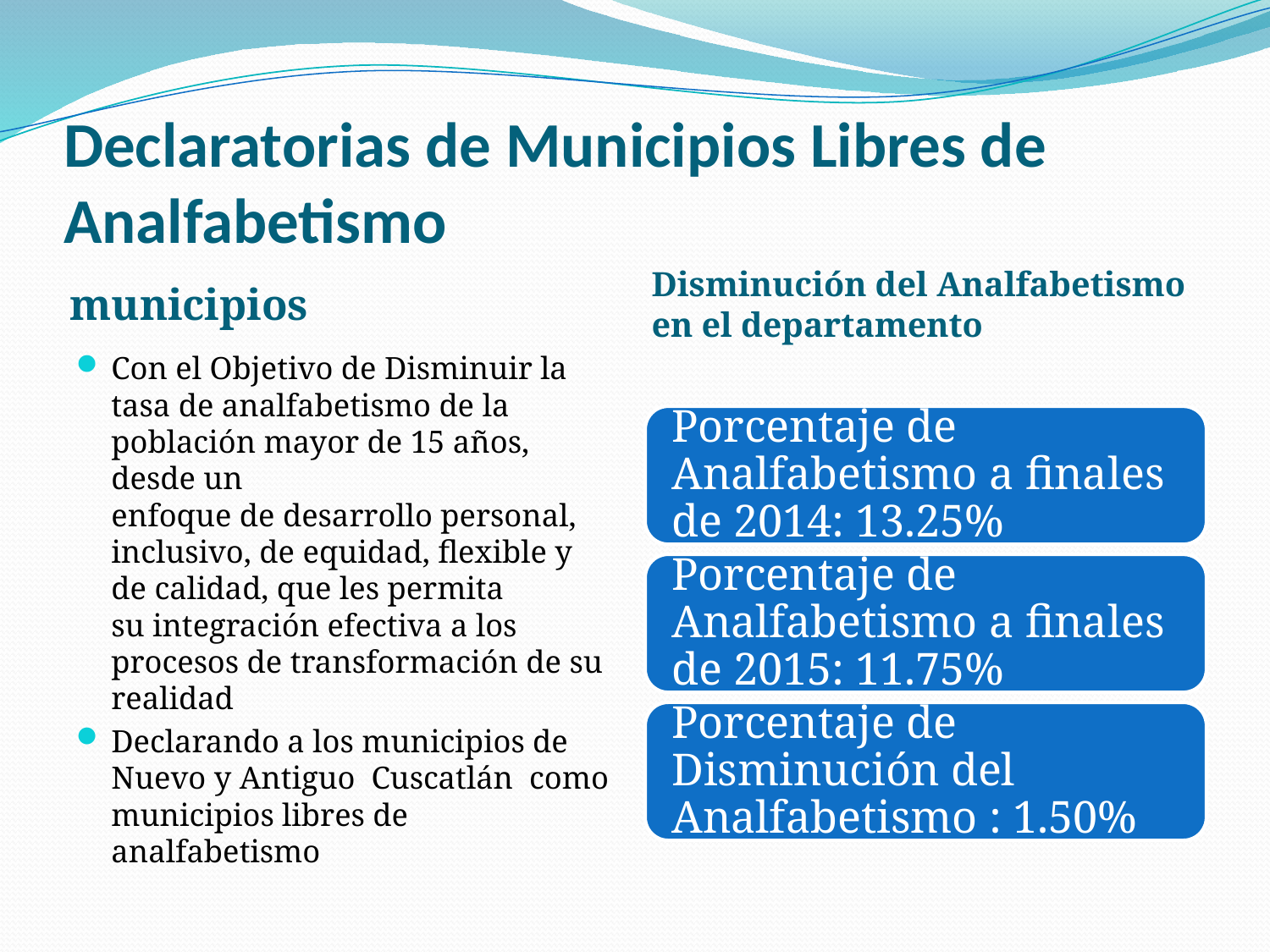

# Declaratorias de Municipios Libres de Analfabetismo
municipios
Disminución del Analfabetismo en el departamento
Con el Objetivo de Disminuir la tasa de analfabetismo de la población mayor de 15 años, desde un
enfoque de desarrollo personal, inclusivo, de equidad, flexible y de calidad, que les permita
su integración efectiva a los procesos de transformación de su realidad
Declarando a los municipios de Nuevo y Antiguo  Cuscatlán  como municipios libres de analfabetismo
Porcentaje de Analfabetismo a finales de 2014: 13.25%
Porcentaje de Analfabetismo a finales de 2015: 11.75%
Porcentaje de Disminución del Analfabetismo : 1.50%